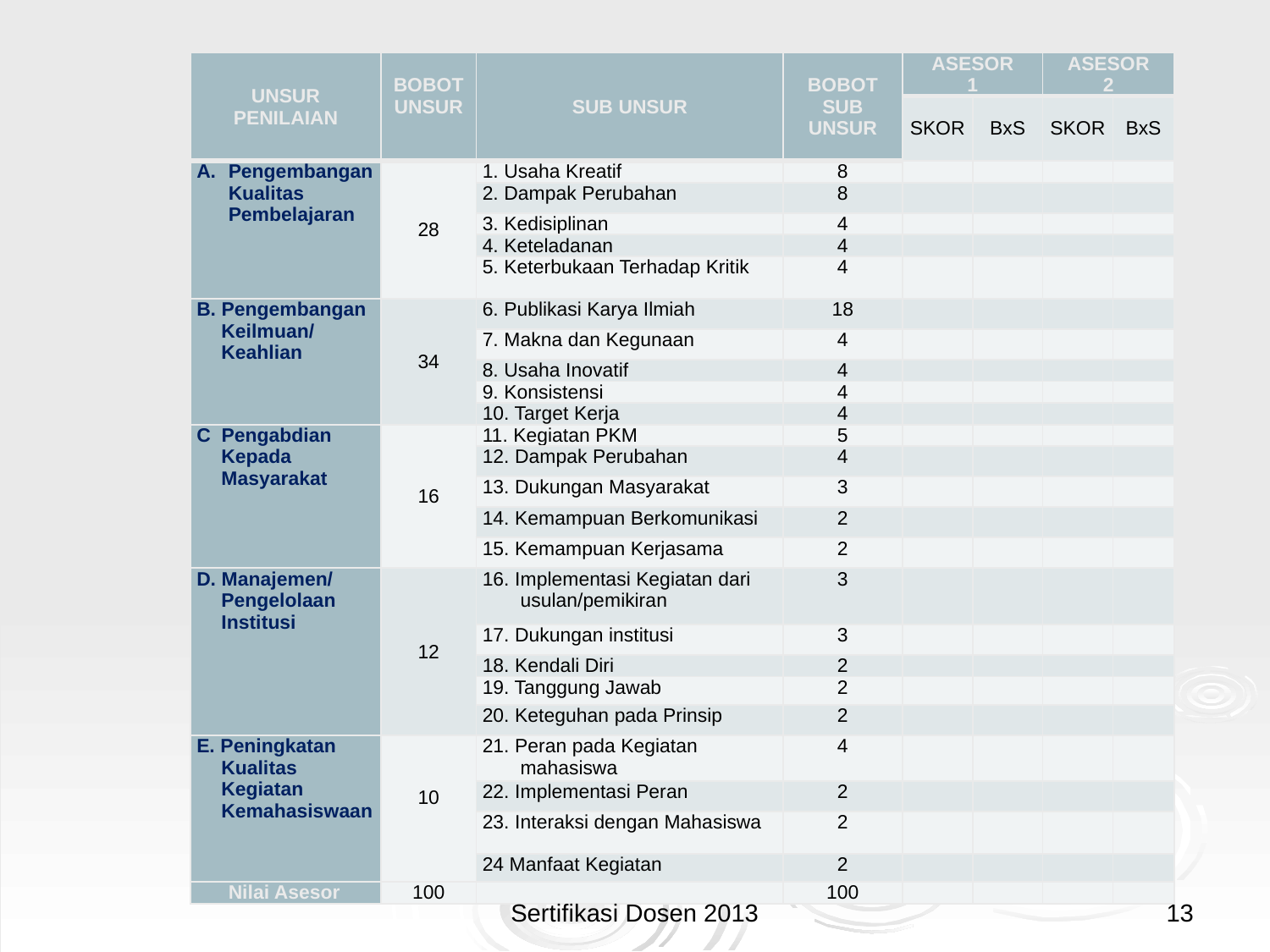

| UNSUR PENILAIAN | BOBOT UNSUR | SUB UNSUR | BOBOT SUB UNSUR | ASESOR 1 |  | ASESOR 2 |  |
| --- | --- | --- | --- | --- | --- | --- | --- |
|  |  |  |  | SKOR | BxS | SKOR | BxS |
| Pengembangan Kualitas Pembelajaran | 28 | 1. Usaha Kreatif | 8 |  |  |  |  |
|  |  | 2. Dampak Perubahan | 8 |  |  |  |  |
|  |  | 3. Kedisiplinan | 4 |  |  |  |  |
|  |  | 4. Keteladanan | 4 |  |  |  |  |
|  |  | 5. Keterbukaan Terhadap Kritik | 4 |  |  |  |  |
| B. Pengembangan Keilmuan/ Keahlian | 34 | 6. Publikasi Karya Ilmiah | 18 |  |  |  |  |
|  |  | 7. Makna dan Kegunaan | 4 |  |  |  |  |
|  |  | 8. Usaha Inovatif | 4 |  |  |  |  |
|  |  | 9. Konsistensi | 4 |  |  |  |  |
|  |  | 10. Target Kerja | 4 |  |  |  |  |
| C Pengabdian Kepada Masyarakat | 16 | 11. Kegiatan PKM | 5 |  |  |  |  |
|  |  | 12. Dampak Perubahan | 4 |  |  |  |  |
|  |  | 13. Dukungan Masyarakat | 3 |  |  |  |  |
|  |  | 14. Kemampuan Berkomunikasi | 2 |  |  |  |  |
|  |  | 15. Kemampuan Kerjasama | 2 |  |  |  |  |
| D. Manajemen/ Pengelolaan Institusi | 12 | 16. Implementasi Kegiatan dari usulan/pemikiran | 3 |  |  |  |  |
|  |  | 17. Dukungan institusi | 3 |  |  |  |  |
|  |  | 18. Kendali Diri | 2 |  |  |  |  |
|  |  | 19. Tanggung Jawab | 2 |  |  |  |  |
|  |  | 20. Keteguhan pada Prinsip | 2 |  |  |  |  |
| E. Peningkatan Kualitas Kegiatan Kemahasiswaan | 10 | 21. Peran pada Kegiatan mahasiswa | 4 |  |  |  |  |
|  |  | 22. Implementasi Peran | 2 |  |  |  |  |
|  |  | 23. Interaksi dengan Mahasiswa | 2 |  |  |  |  |
|  |  | 24 Manfaat Kegiatan | 2 |  |  |  |  |
| Nilai Asesor | 100 |  | 100 |  |  |  |  |
Sertifikasi Dosen 2013
13